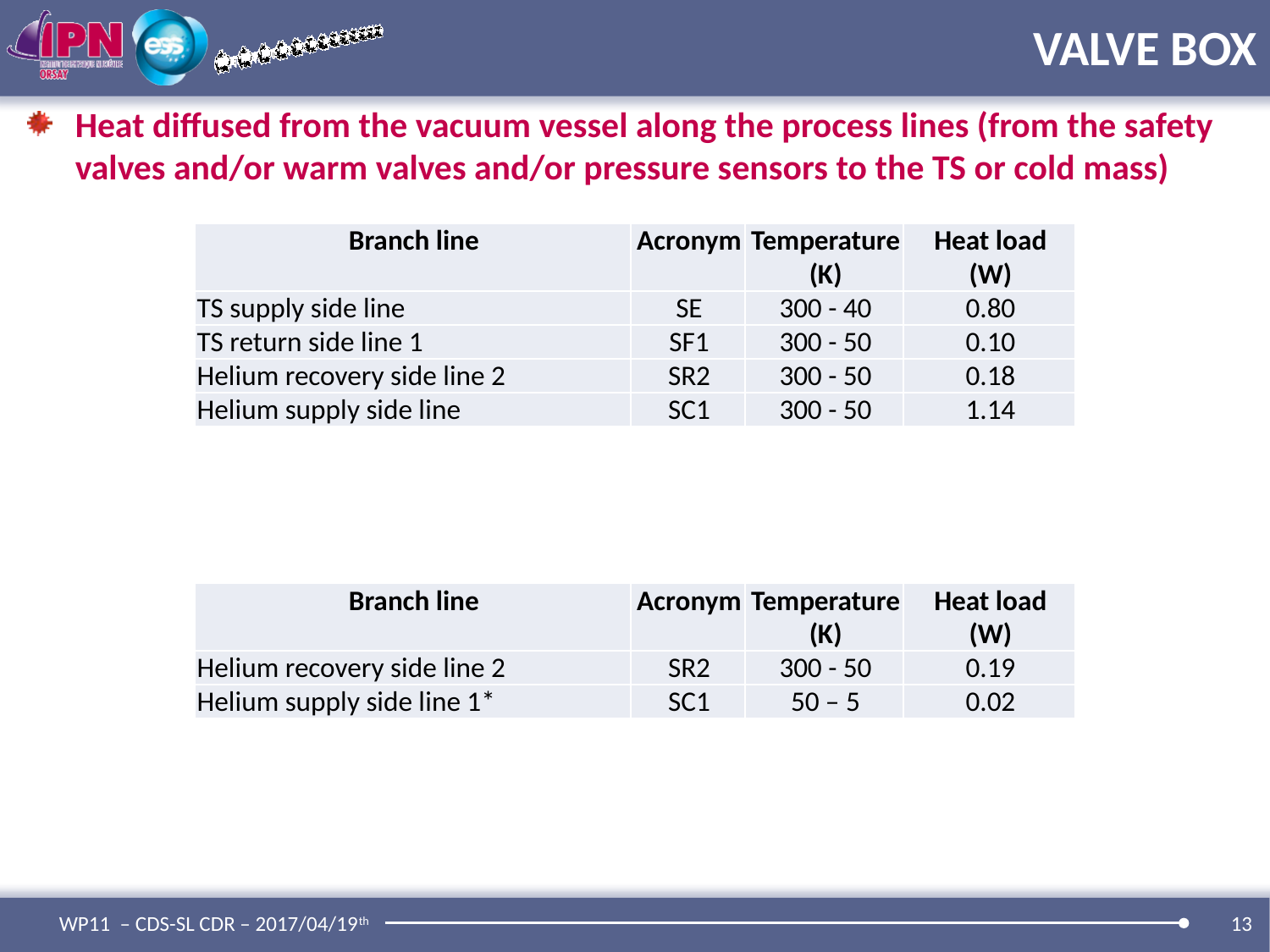

# VALVE BOX
Heat diffused from the vacuum vessel along the process lines (from the safety valves and/or warm valves and/or pressure sensors to the TS or cold mass)

| Branch line | Acronym | Temperature (K) | Heat load (W) |
| --- | --- | --- | --- |
| TS supply side line | SE | 300 - 40 | 0.80 |
| TS return side line 1 | SF1 | 300 - 50 | 0.10 |
| Helium recovery side line 2 | SR2 | 300 - 50 | 0.18 |
| Helium supply side line | SC1 | 300 - 50 | 1.14 |
| Branch line | Acronym | Temperature (K) | Heat load (W) |
| --- | --- | --- | --- |
| Helium recovery side line 2 | SR2 | 300 - 50 | 0.19 |
| Helium supply side line 1\* | SC1 | 50 – 5 | 0.02 |